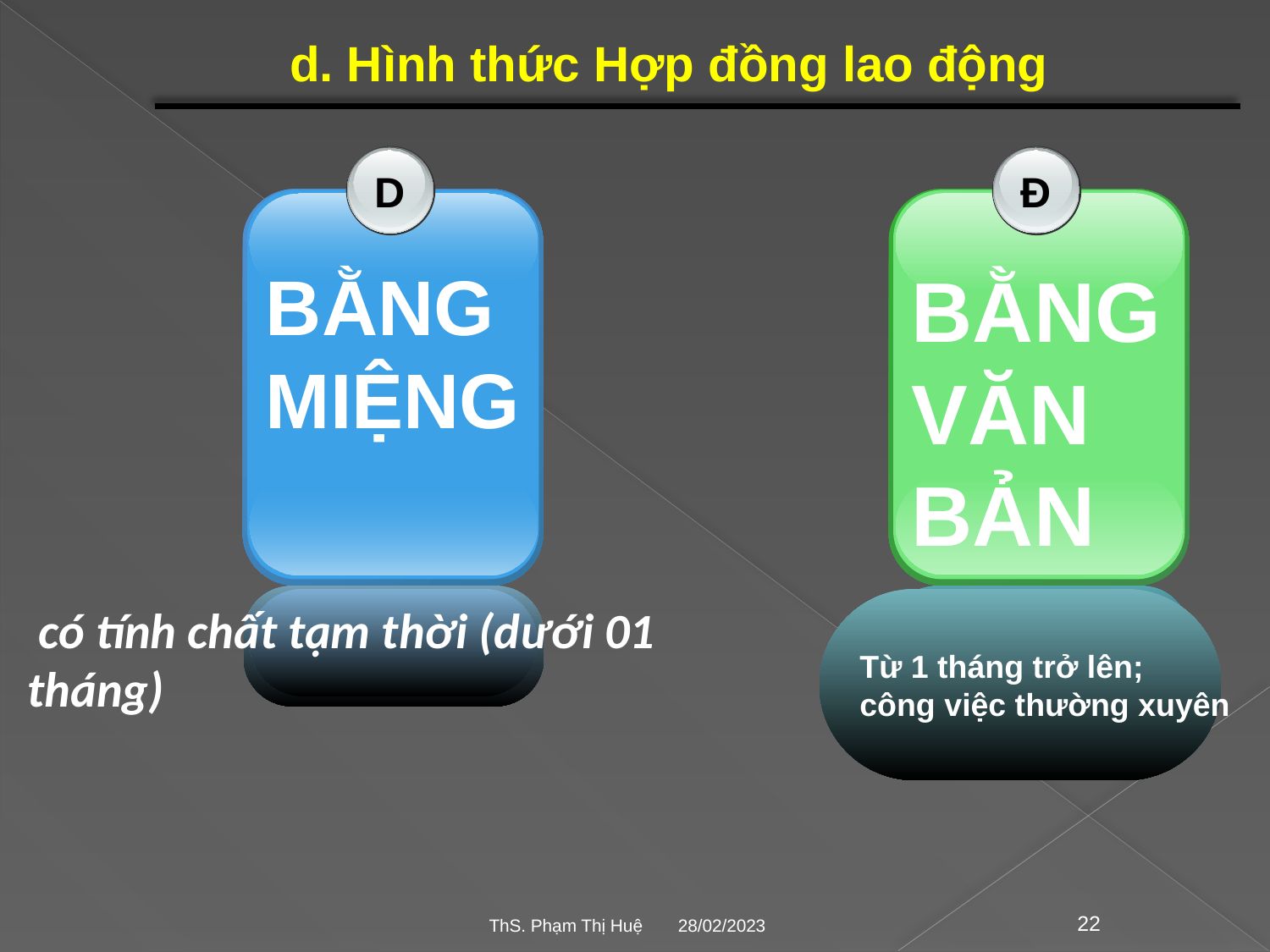

# d. Hình thức Hợp đồng lao động

D

BẰNG MIỆNG

Đ

BẰNG VĂN BẢN

Từ 1 tháng trở lên;
công việc thường xuyên
 có tính chất tạm thời (dưới 01 tháng)
28/02/2023
22
ThS. Phạm Thị Huệ